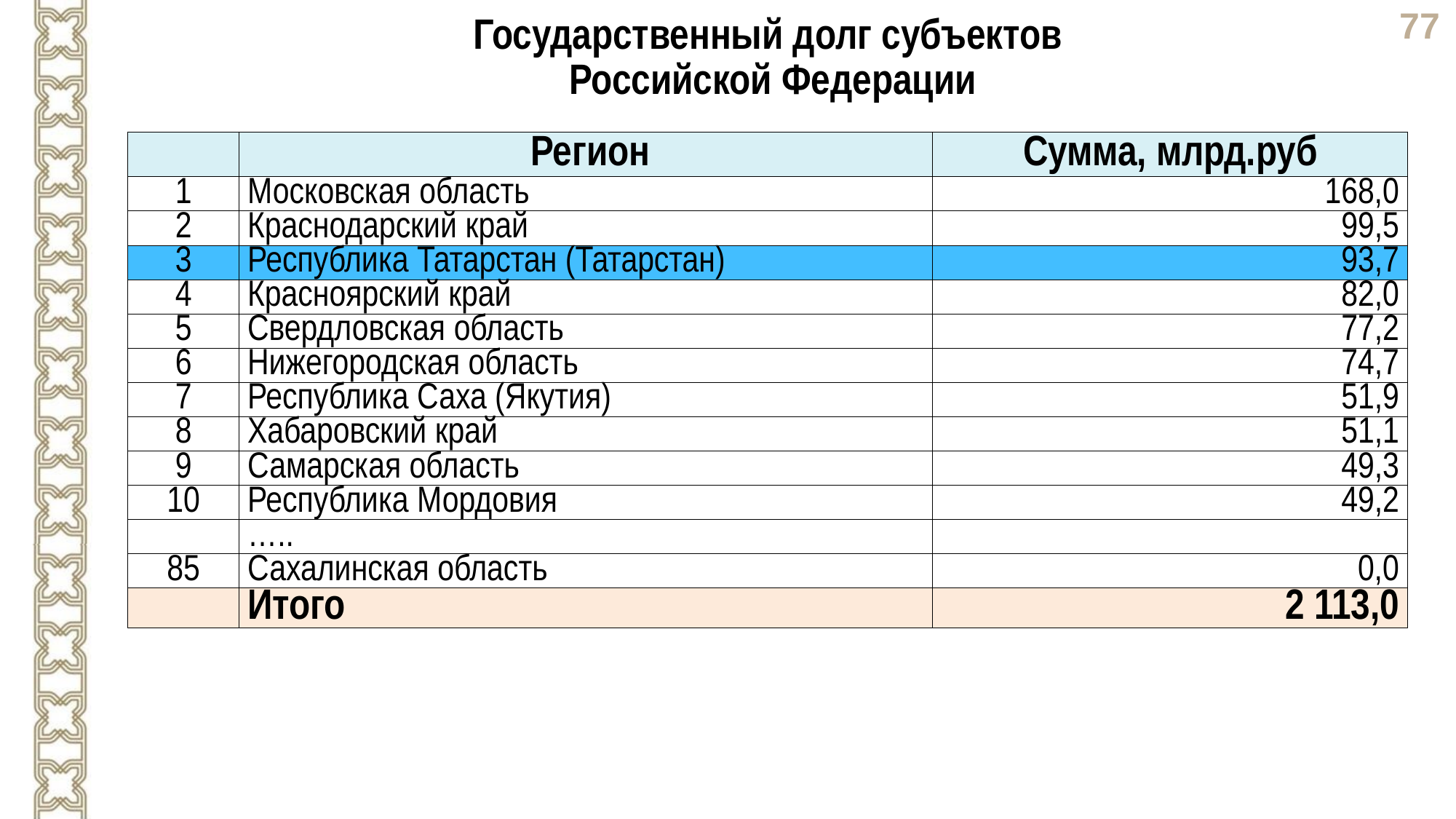

Государственный долг субъектов
 Российской Федерации
|  | Регион | Сумма, млрд.руб |
| --- | --- | --- |
| 1 | Московская область | 168,0 |
| 2 | Краснодарский край | 99,5 |
| 3 | Республика Татарстан (Татарстан) | 93,7 |
| 4 | Красноярский край | 82,0 |
| 5 | Свердловская область | 77,2 |
| 6 | Нижегородская область | 74,7 |
| 7 | Республика Саха (Якутия) | 51,9 |
| 8 | Хабаровский край | 51,1 |
| 9 | Самарская область | 49,3 |
| 10 | Республика Мордовия | 49,2 |
|  | ….. |  |
| 85 | Сахалинская область | 0,0 |
|  | Итого | 2 113,0 |